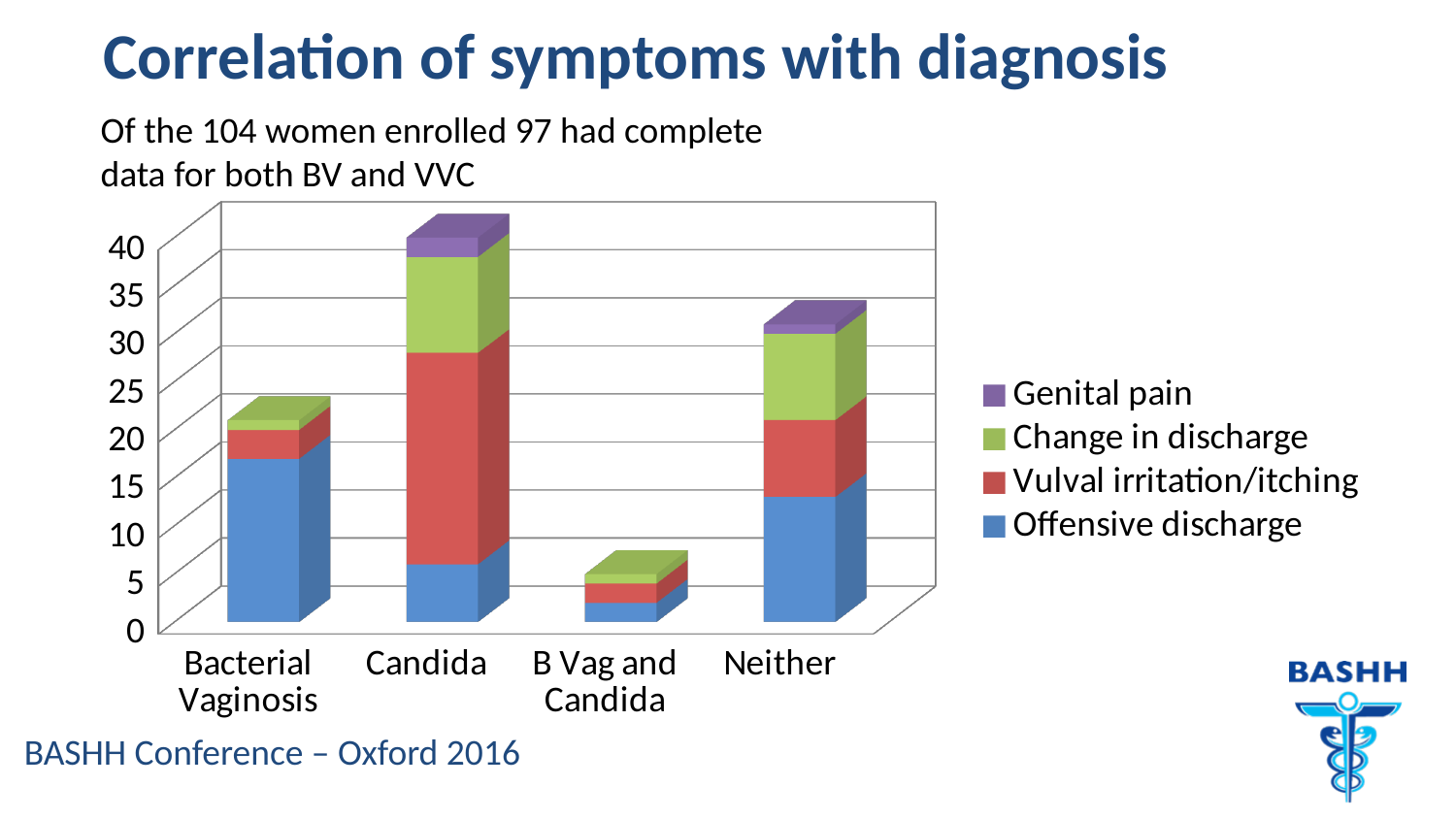

# Correlation of symptoms with diagnosis
Of the 104 women enrolled 97 had complete data for both BV and VVC

[unsupported chart]